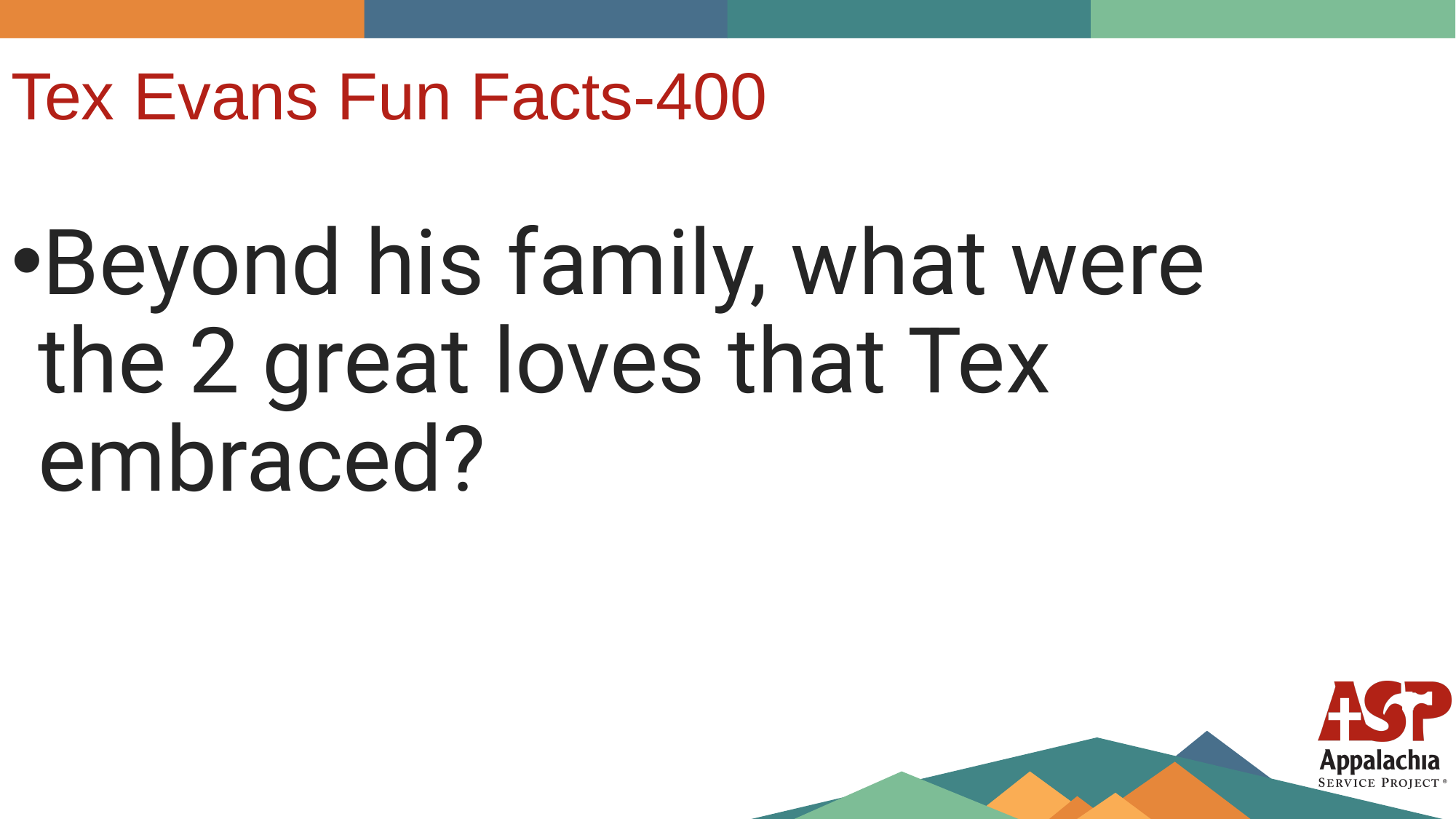

Tex Evans Fun Facts-400
Beyond his family, what were the 2 great loves that Tex embraced?